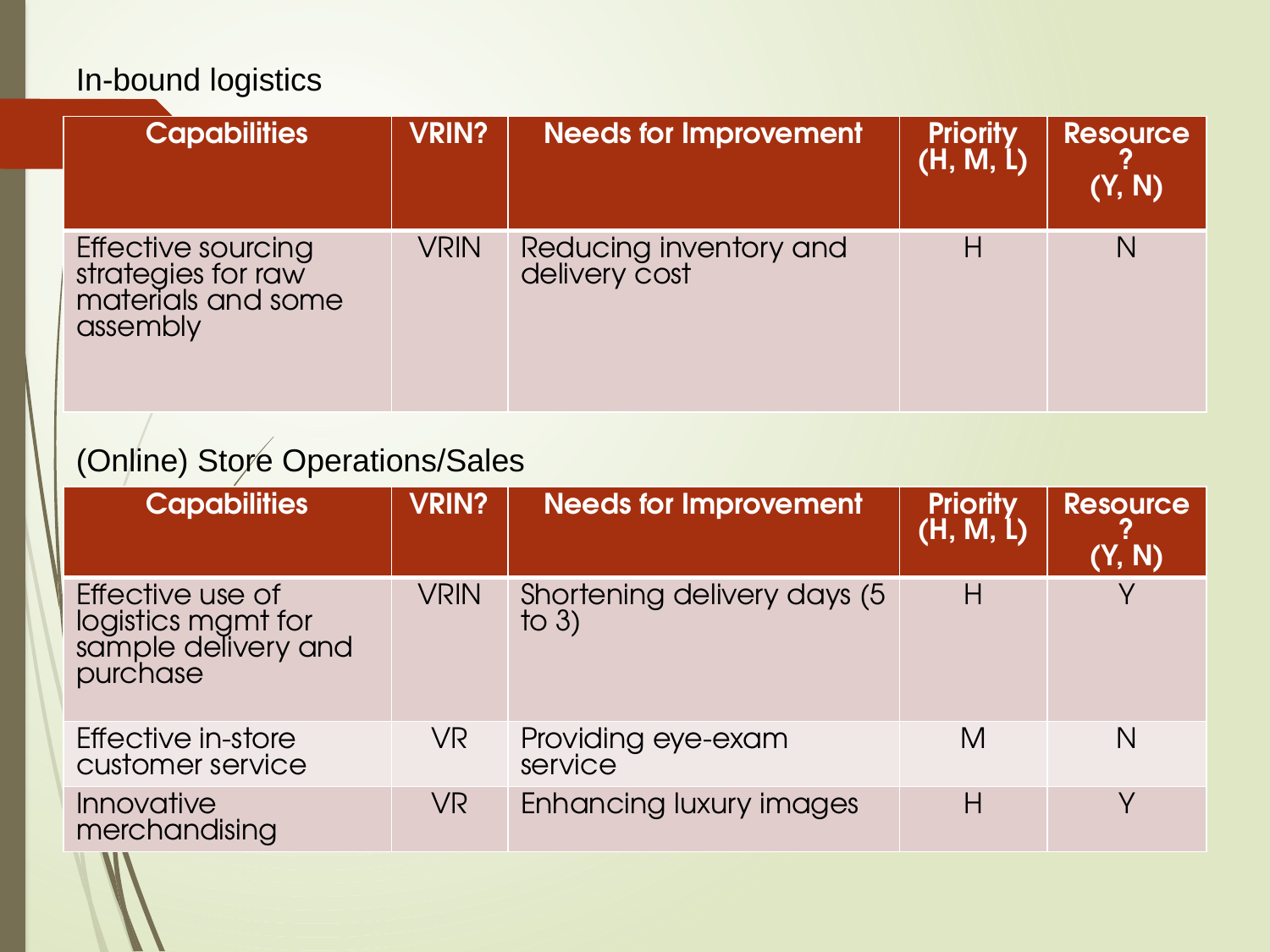

In-bound logistics
| Capabilities | VRIN? | Needs for Improvement | Priority (H, M, L) | Resource? (Y, N) |
| --- | --- | --- | --- | --- |
| Effective sourcing strategies for raw materials and some assembly | VRIN | Reducing inventory and delivery cost | H | N |
(Online) Store Operations/Sales
| Capabilities | VRIN? | Needs for Improvement | Priority (H, M, L) | Resource? (Y, N) |
| --- | --- | --- | --- | --- |
| Effective use of logistics mgmt for sample delivery and purchase | VRIN | Shortening delivery days (5 to 3) | H | Y |
| Effective in-store customer service | VR | Providing eye-exam service | M | N |
| Innovative merchandising | VR | Enhancing luxury images | H | Y |